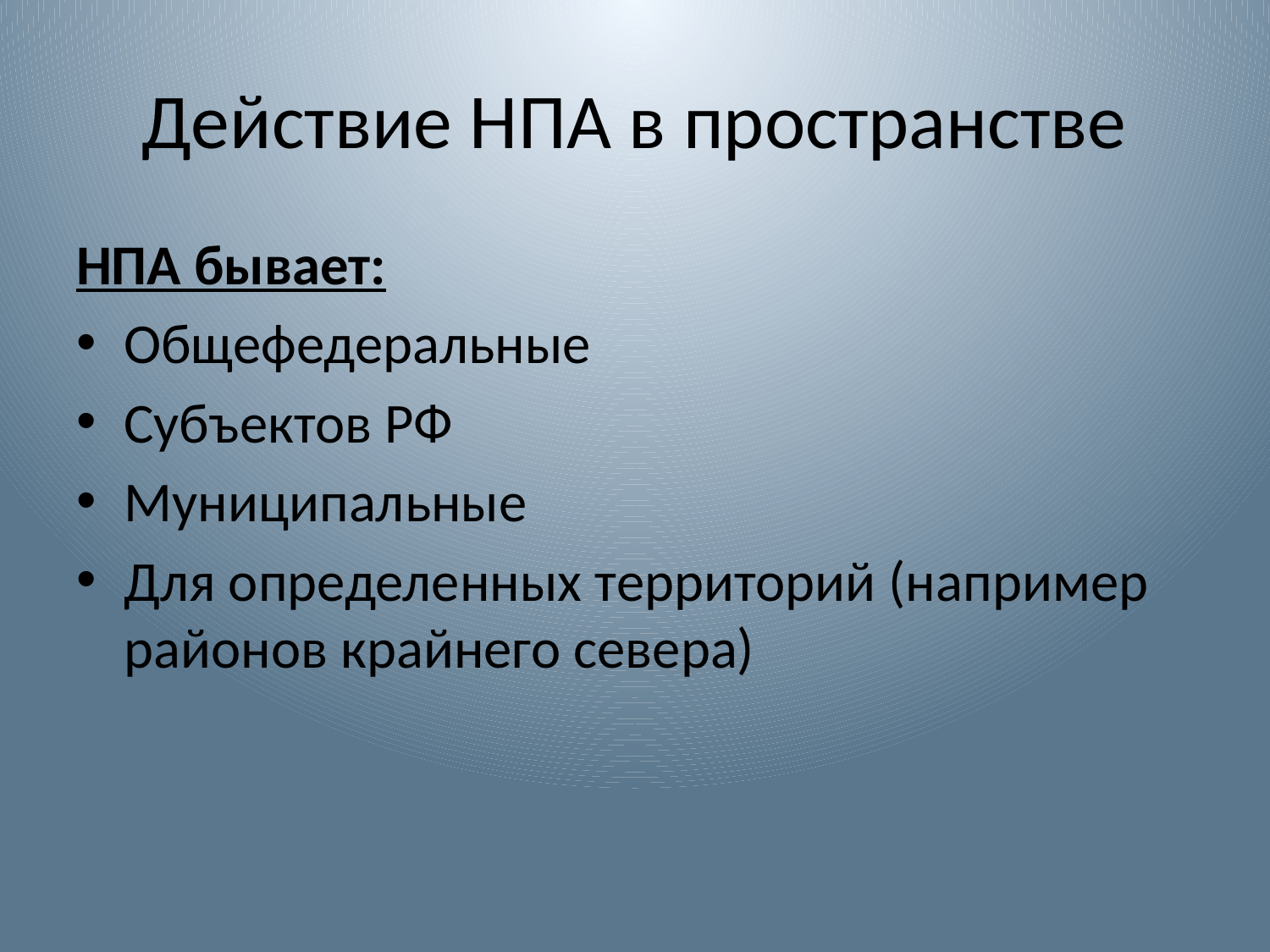

# Действие НПА в пространстве
НПА бывает:
Общефедеральные
Субъектов РФ
Муниципальные
Для определенных территорий (например районов крайнего севера)